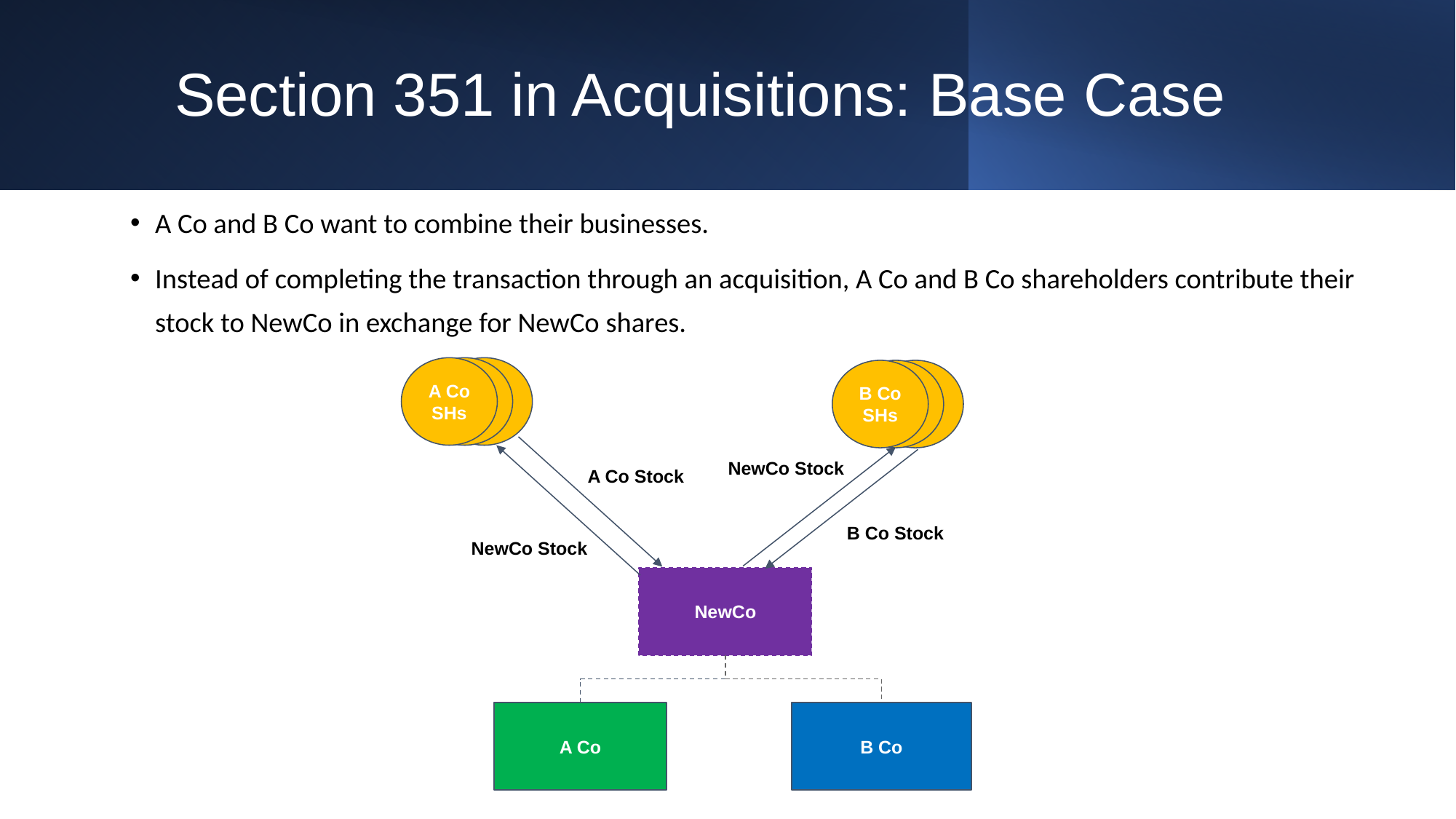

# Section 351 in Acquisitions: Base Case
A Co and B Co want to combine their businesses.
Instead of completing the transaction through an acquisition, A Co and B Co shareholders contribute their stock to NewCo in exchange for NewCo shares.
A Co SHs

B Co SHs

NewCo Stock
A Co Stock
B Co Stock
NewCo Stock
NewCo
A Co
B Co